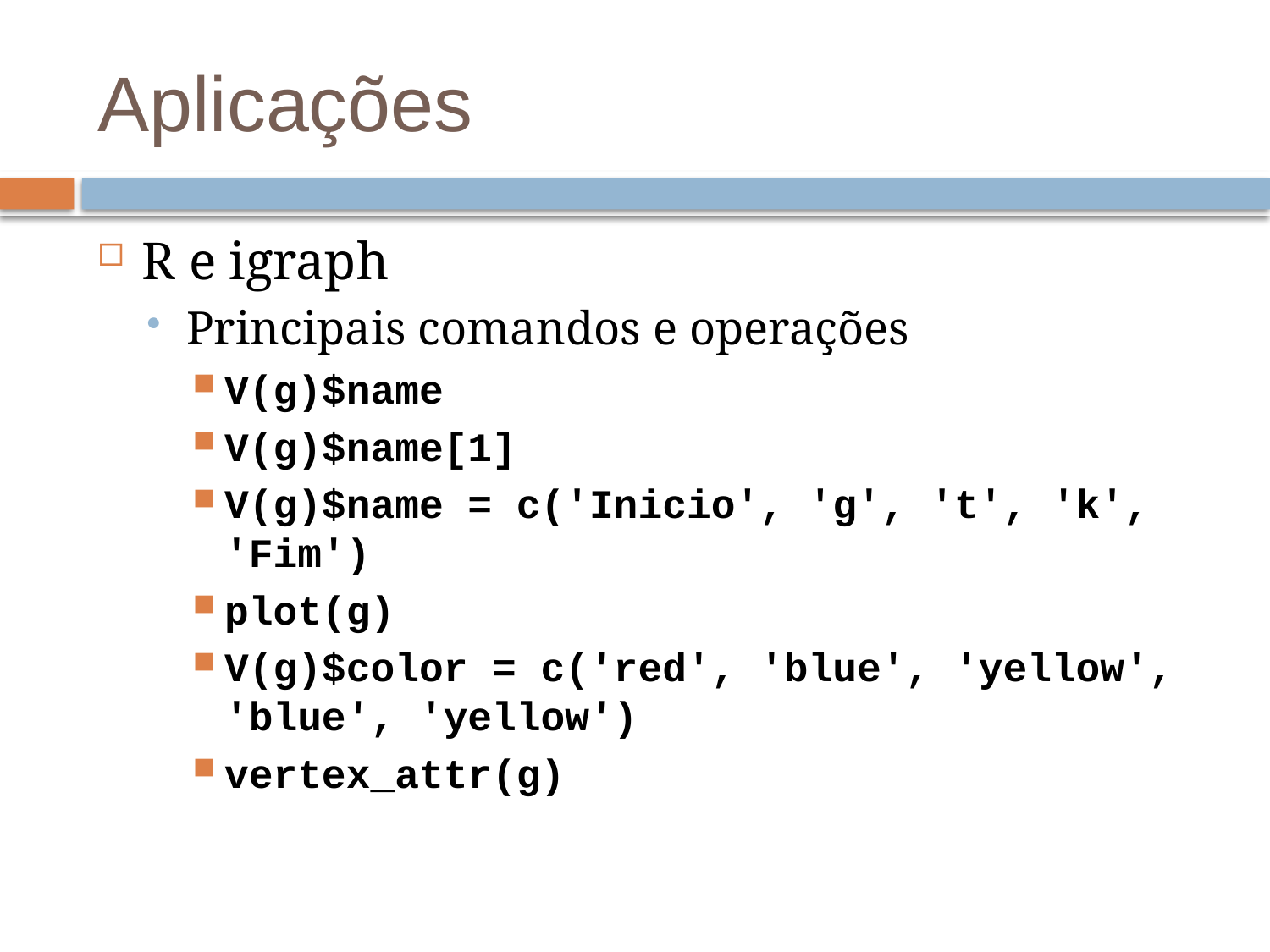

# Aplicações
R e igraph
Principais comandos e operações
V(g)$name
V(g)$name[1]
V(g)$name = c('Inicio', 'g', 't', 'k', 'Fim')
plot(g)
V(g)$color = c('red', 'blue', 'yellow', 'blue', 'yellow')
vertex_attr(g)